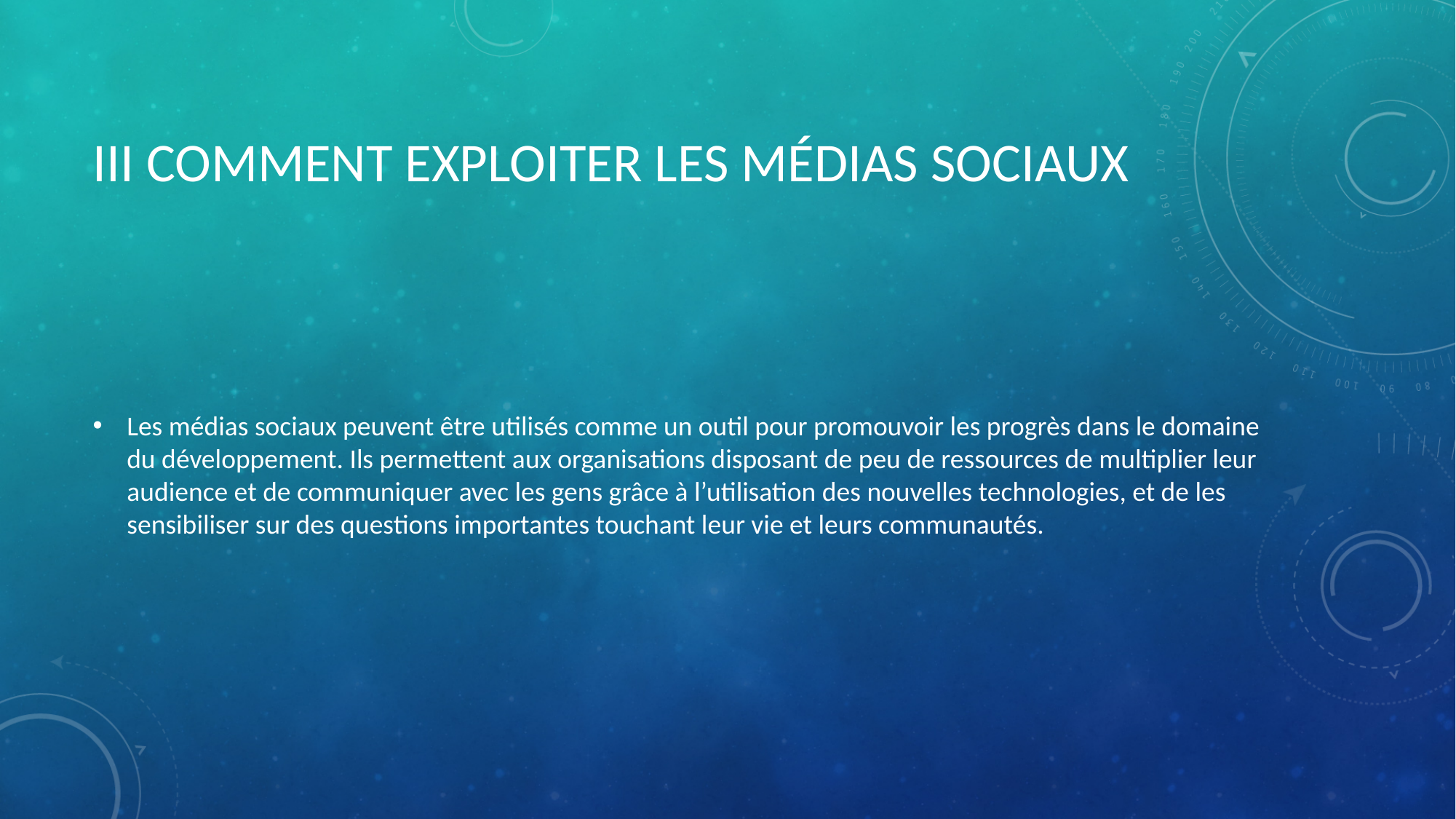

# III Comment Exploiter les médias sociaux
Les médias sociaux peuvent être utilisés comme un outil pour promouvoir les progrès dans le domaine du développement. Ils permettent aux organisations disposant de peu de ressources de multiplier leur audience et de communiquer avec les gens grâce à l’utilisation des nouvelles technologies, et de les sensibiliser sur des questions importantes touchant leur vie et leurs communautés.